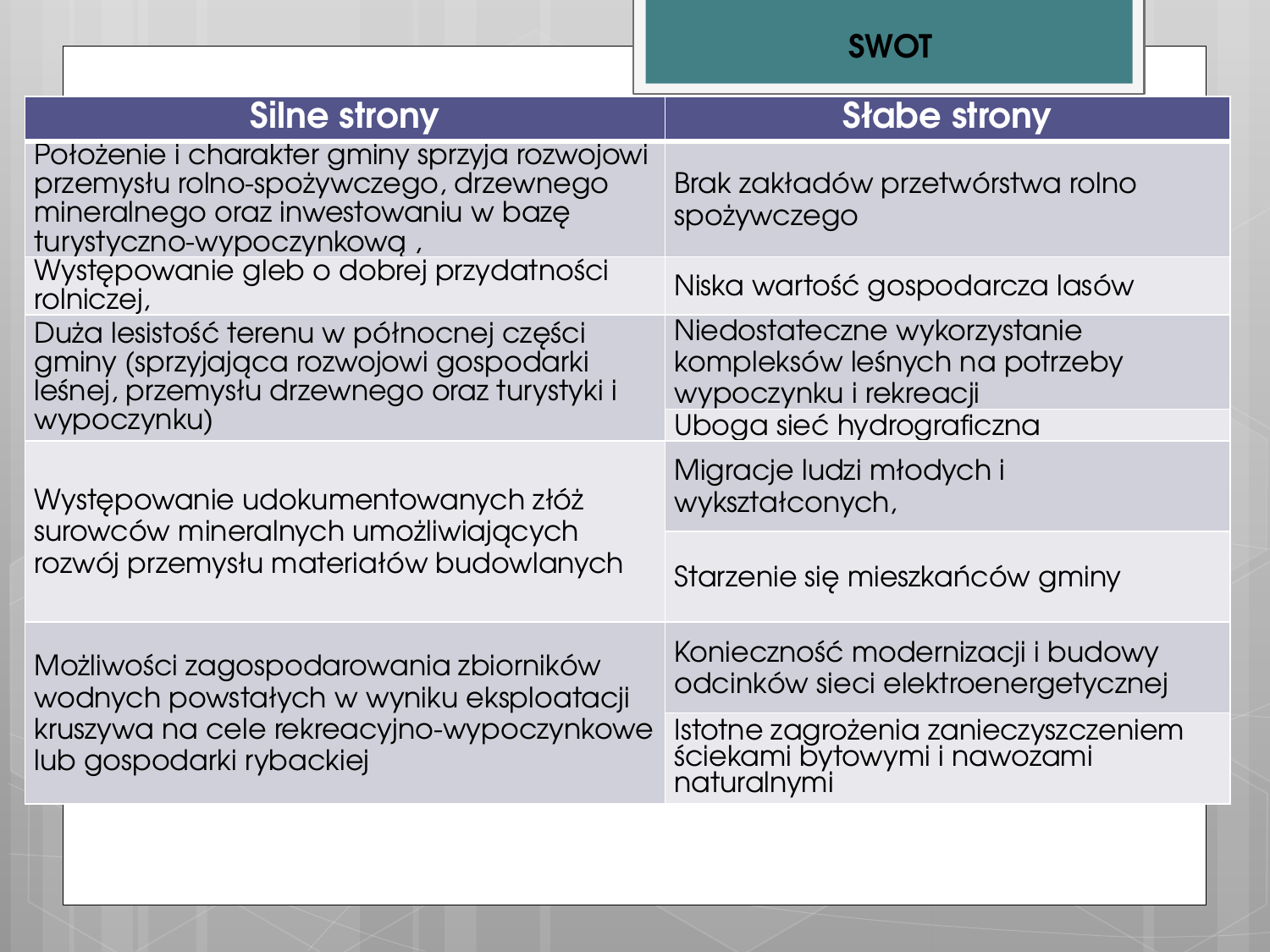

SWOT
| Silne strony | Słabe strony |
| --- | --- |
| Położenie i charakter gminy sprzyja rozwojowi przemysłu rolno-spożywczego, drzewnego mineralnego oraz inwestowaniu w bazę turystyczno-wypoczynkową , | Brak zakładów przetwórstwa rolno spożywczego |
| Występowanie gleb o dobrej przydatności rolniczej, | Niska wartość gospodarcza lasów |
| Duża lesistość terenu w północnej części gminy (sprzyjająca rozwojowi gospodarki leśnej, przemysłu drzewnego oraz turystyki i wypoczynku) | Niedostateczne wykorzystanie kompleksów leśnych na potrzeby wypoczynku i rekreacji |
|  | Uboga sieć hydrograficzna |
| Występowanie udokumentowanych złóż surowców mineralnych umożliwiających rozwój przemysłu materiałów budowlanych | Migracje ludzi młodych i wykształconych, |
|  | Starzenie się mieszkańców gminy |
| Możliwości zagospodarowania zbiorników wodnych powstałych w wyniku eksploatacji kruszywa na cele rekreacyjno-wypoczynkowe lub gospodarki rybackiej | Konieczność modernizacji i budowy odcinków sieci elektroenergetycznej |
|  | Istotne zagrożenia zanieczyszczeniem ściekami bytowymi i nawozami naturalnymi |